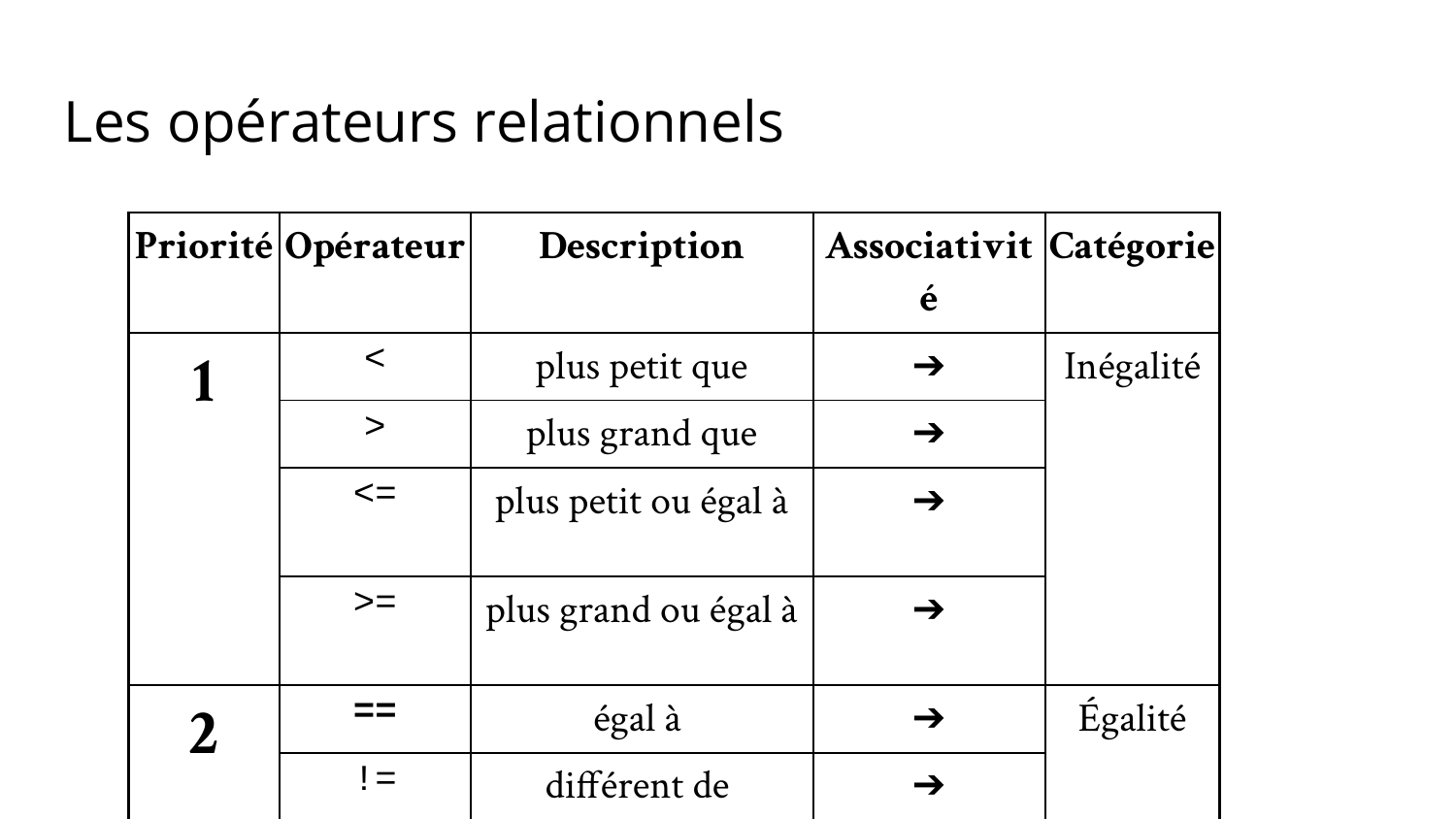

Les opérateurs relationnels
| Priorité | Opérateur | Description | Associativité | Catégorie |
| --- | --- | --- | --- | --- |
| 1 | < | plus petit que | ➔ | Inégalité |
|  | > | plus grand que | ➔ |  |
|  | <= | plus petit ou égal à | ➔ |  |
|  | >= | plus grand ou égal à | ➔ |  |
| 2 | == | égal à | ➔ | Égalité |
|  | != | différent de | ➔ |  |